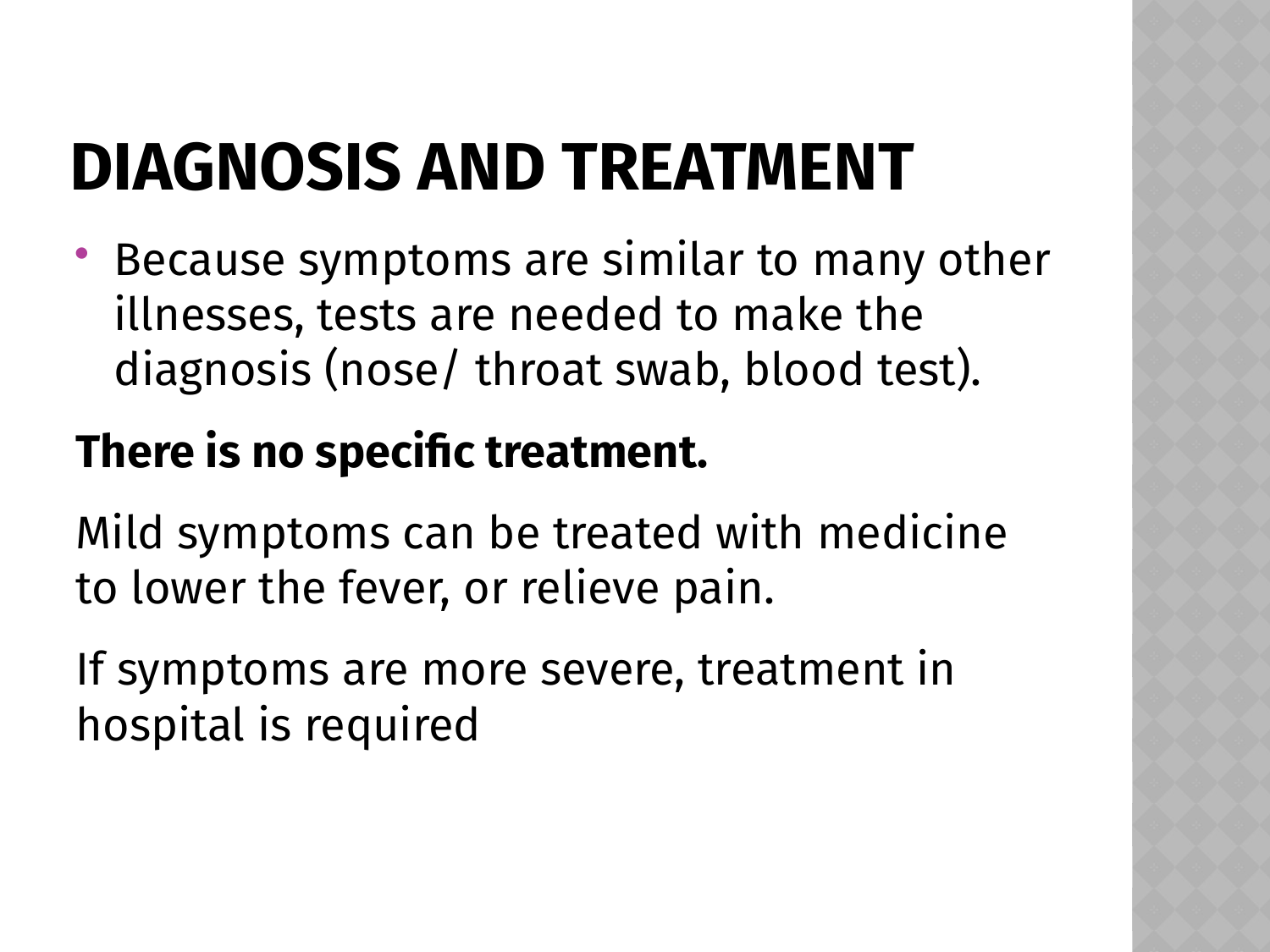

# Diagnosis and treatment
Because symptoms are similar to many other illnesses, tests are needed to make the diagnosis (nose/ throat swab, blood test).
There is no specific treatment.
Mild symptoms can be treated with medicine to lower the fever, or relieve pain.
If symptoms are more severe, treatment in hospital is required